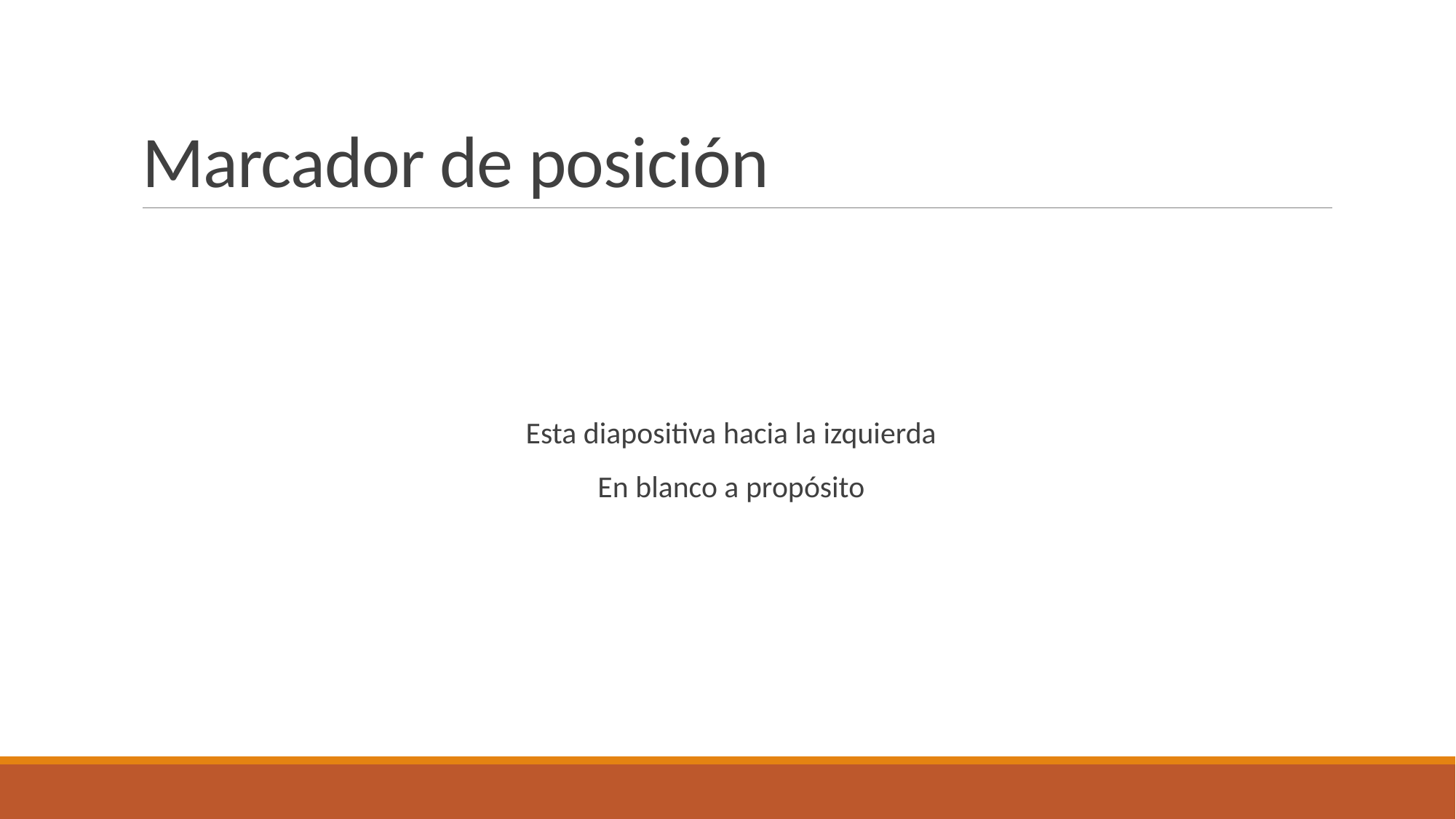

# Marcador de posición
Esta diapositiva hacia la izquierda
En blanco a propósito